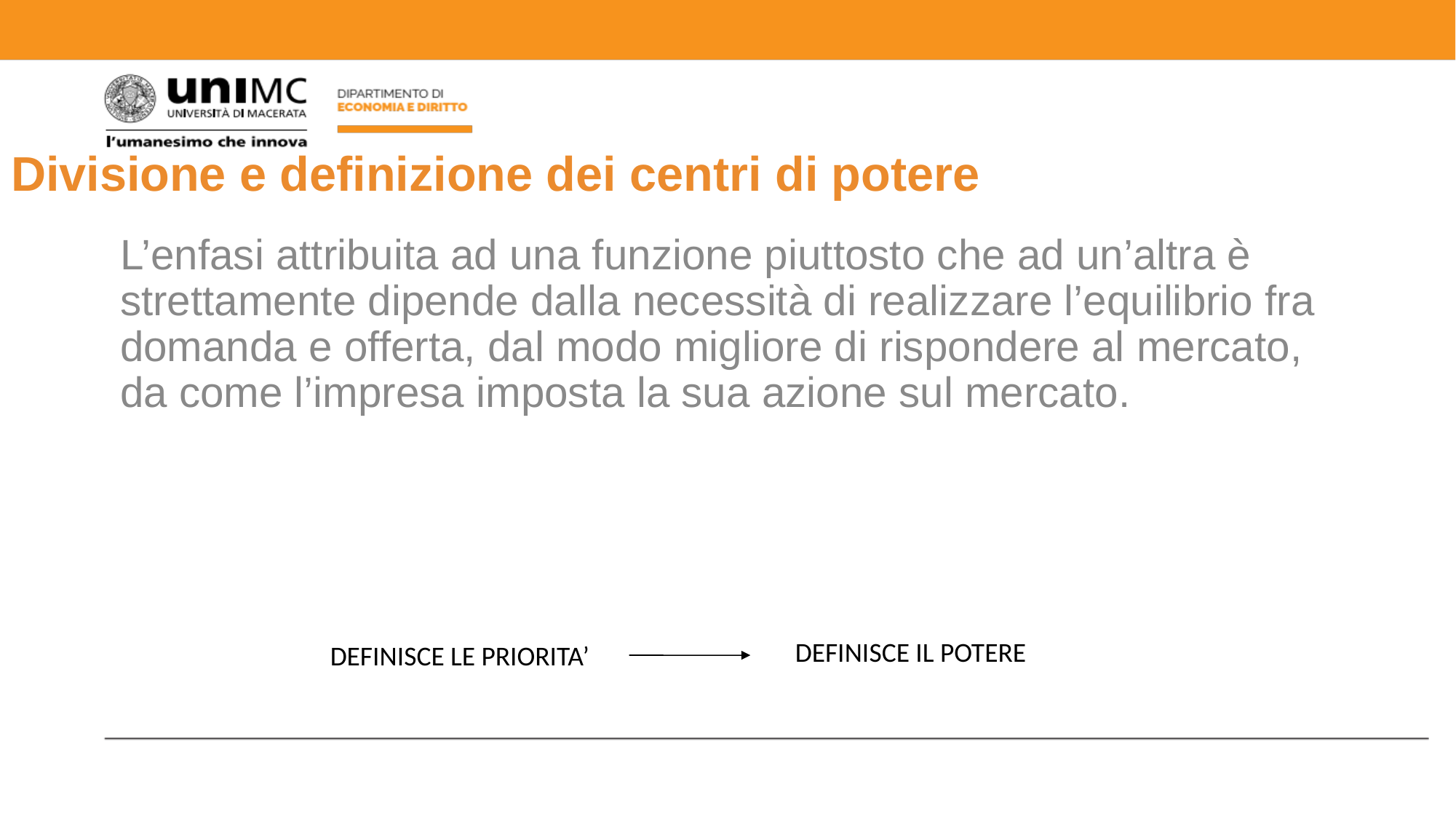

# Divisione e definizione dei centri di potere
L’enfasi attribuita ad una funzione piuttosto che ad un’altra è strettamente dipende dalla necessità di realizzare l’equilibrio fra domanda e offerta, dal modo migliore di rispondere al mercato, da come l’impresa imposta la sua azione sul mercato.

DEFINISCE LE PRIORITA’
DEFINISCE IL POTERE